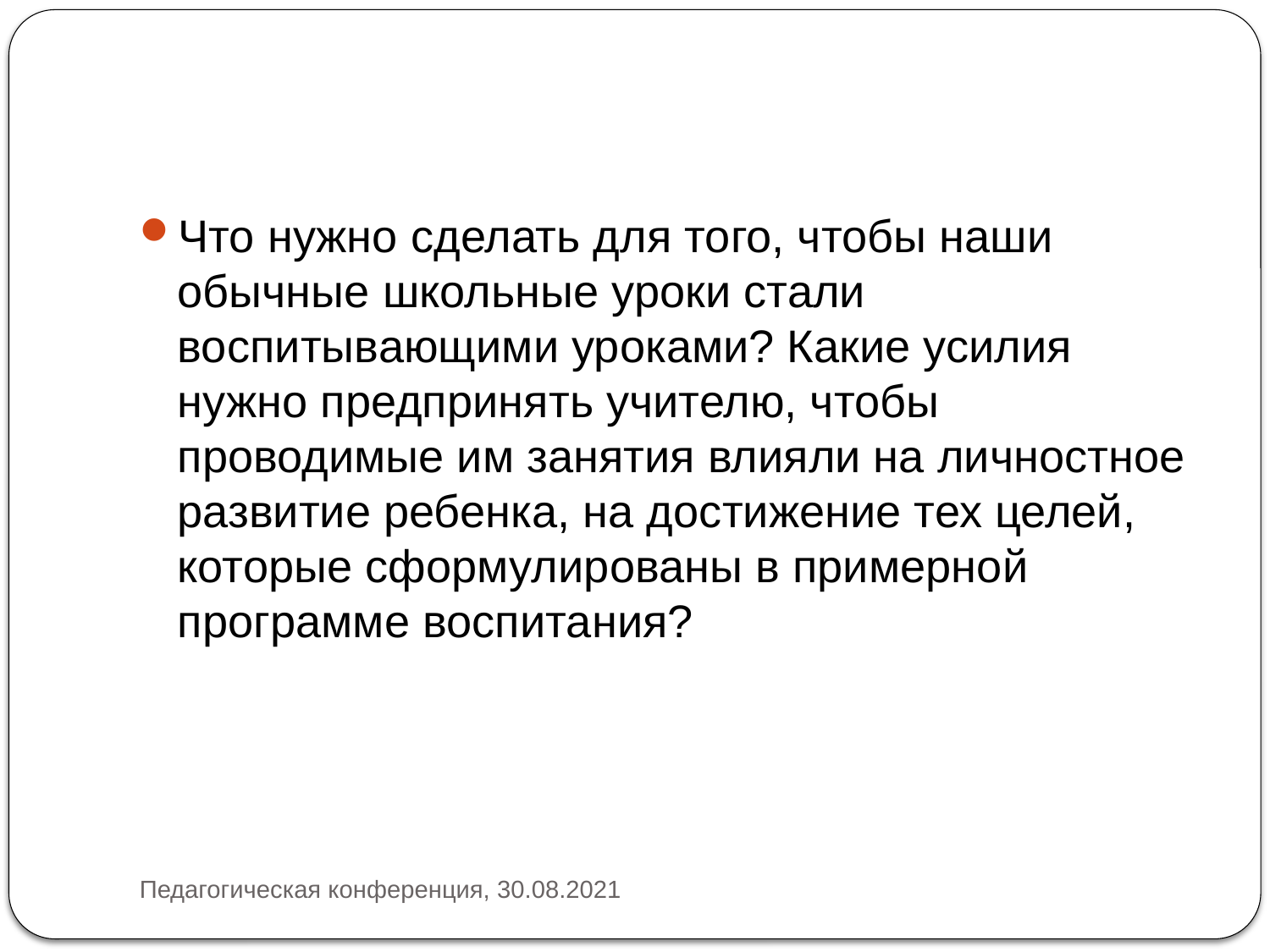

#
Что нужно сделать для того, чтобы наши обычные школьные уроки стали воспитывающими уроками? Какие усилия нужно предпринять учителю, чтобы проводимые им занятия влияли на личностное развитие ребенка, на достижение тех целей, которые сформулированы в примерной программе воспитания?

Педагогическая конференция, 30.08.2021